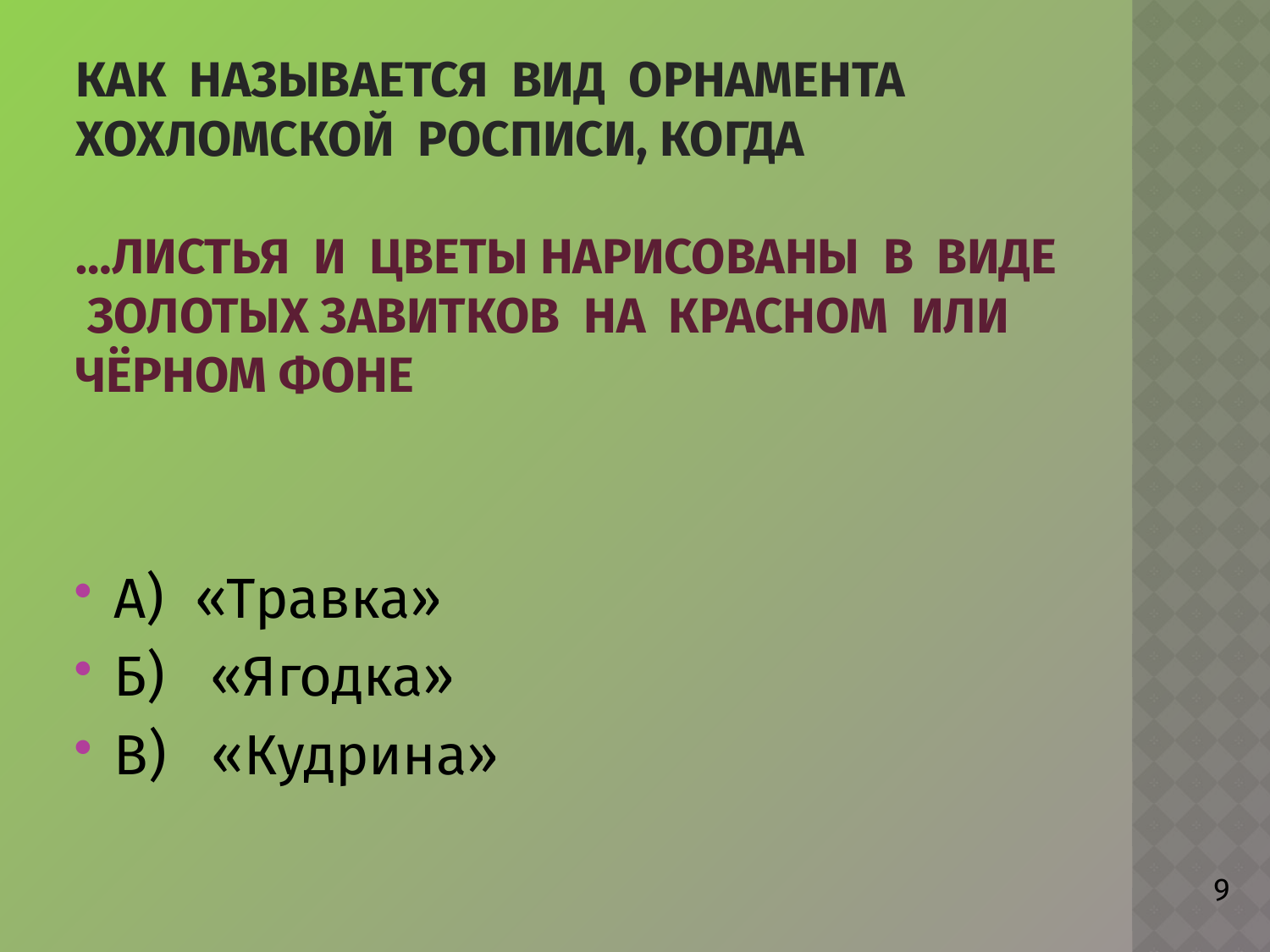

# Как  называется  вид  орнамента  хохломской  росписи, когда …Листья  и  цветы нарисованы  в  виде  золотых завитков  на  красном  или чёрном фоне
А)  «Травка»
Б)   «Ягодка»
В)   «Кудрина»
9